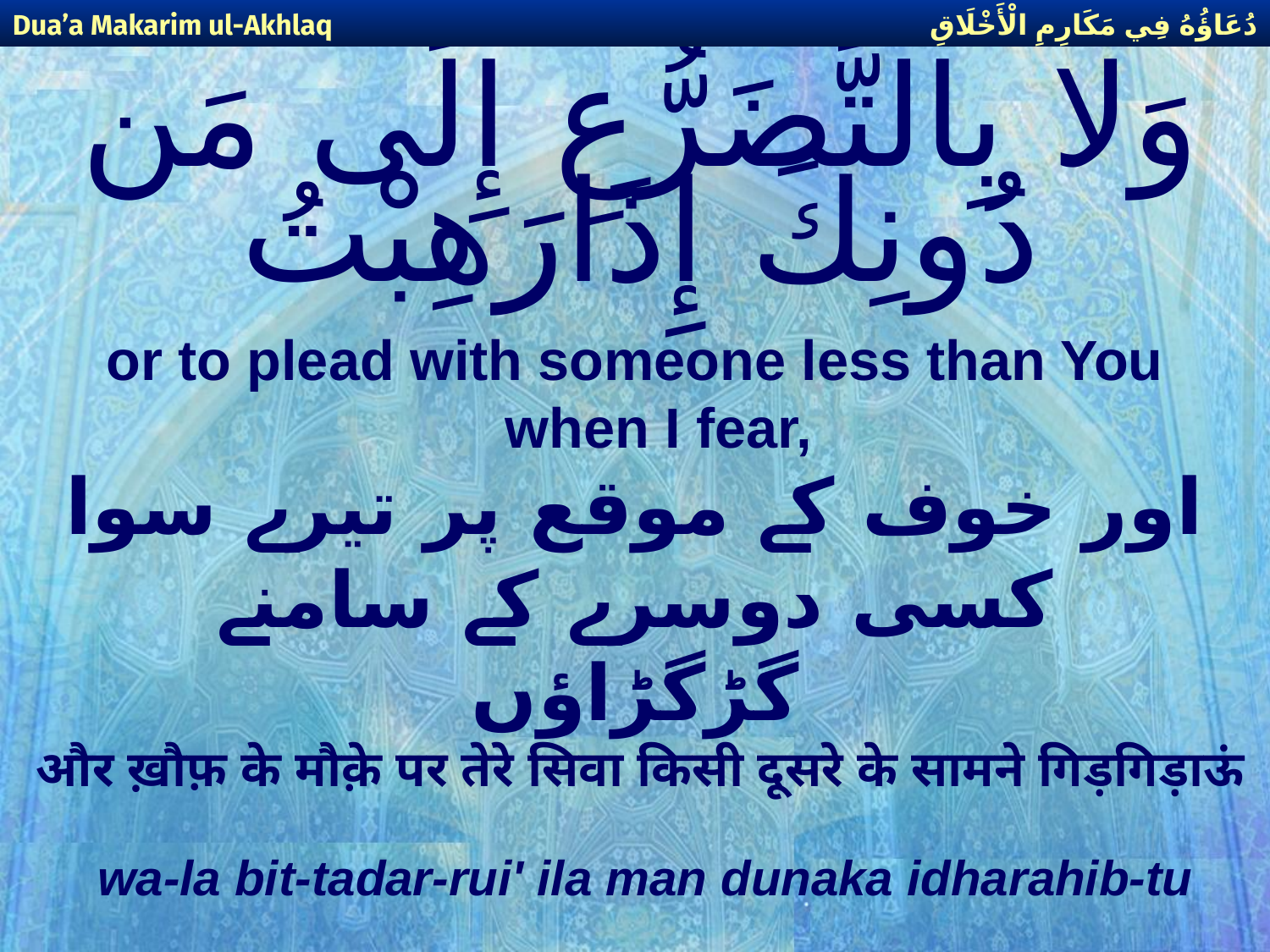

دُعَاؤُهُ فِي مَكَارِمِ الْأَخْلَاقِ
Dua’a Makarim ul-Akhlaq
# وَلا بِالتَّضَرُّعِ إِلَى مَن دُونِكَ إِذَارَهِبْتُ
or to plead with someone less than You when I fear,
اور خوف كے موقع پر تیرے سوا كسی دوسرے كے سامنے گڑگڑاؤں
और ख़ौफ़ के मौक़े पर तेरे सिवा किसी दूसरे के सामने गिड़गिड़ाऊं
wa-la bit-tadar-rui' ila man dunaka idharahib-tu